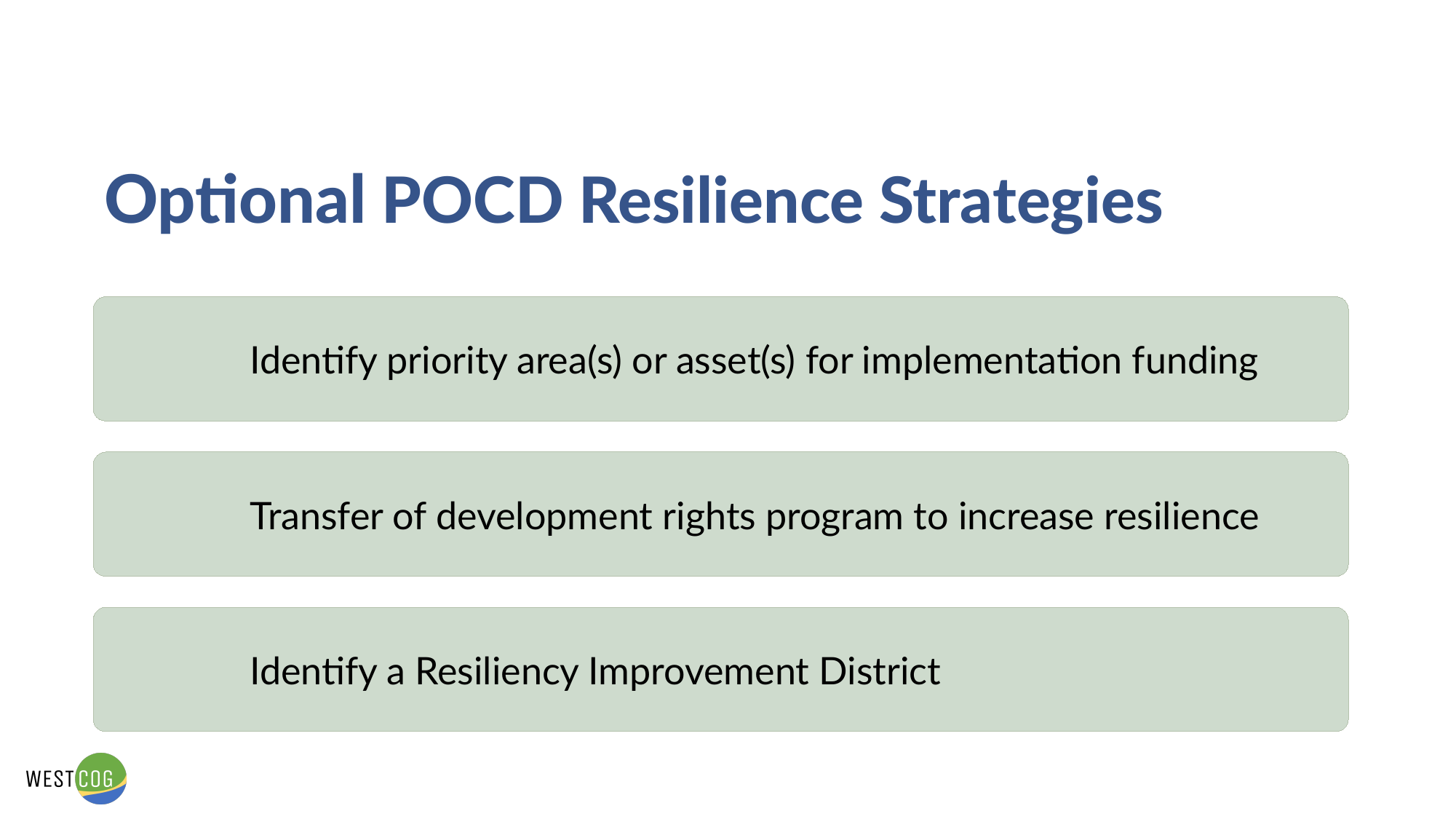

# Optional POCD Resilience Strategies
Identify priority area(s) or asset(s) for implementation funding
Transfer of development rights program to increase resilience
Identify a Resiliency Improvement District